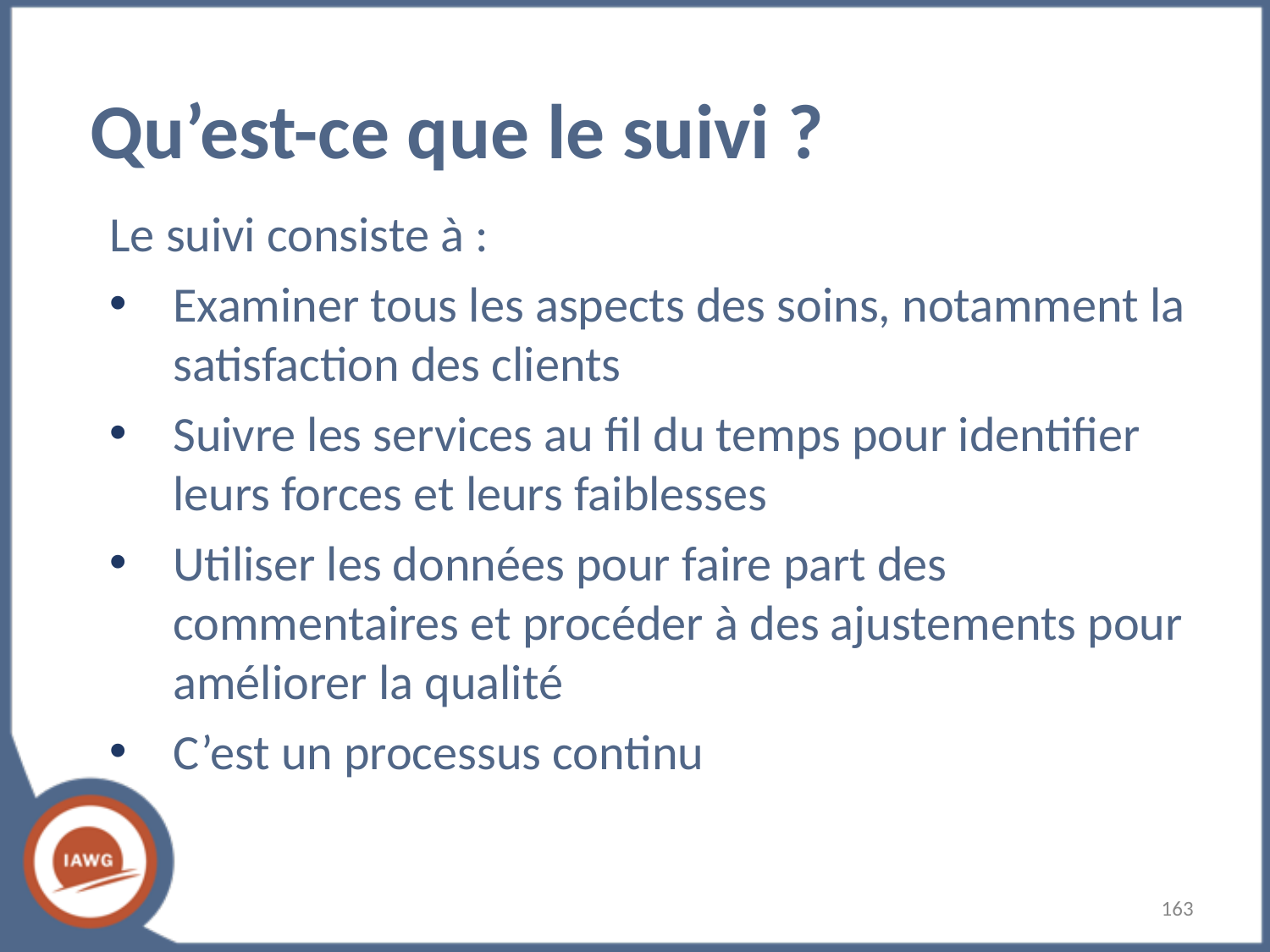

# Qu’est-ce que le suivi ?
Le suivi consiste à :
Examiner tous les aspects des soins, notamment la satisfaction des clients
Suivre les services au fil du temps pour identifier leurs forces et leurs faiblesses
Utiliser les données pour faire part des commentaires et procéder à des ajustements pour améliorer la qualité
C’est un processus continu

163